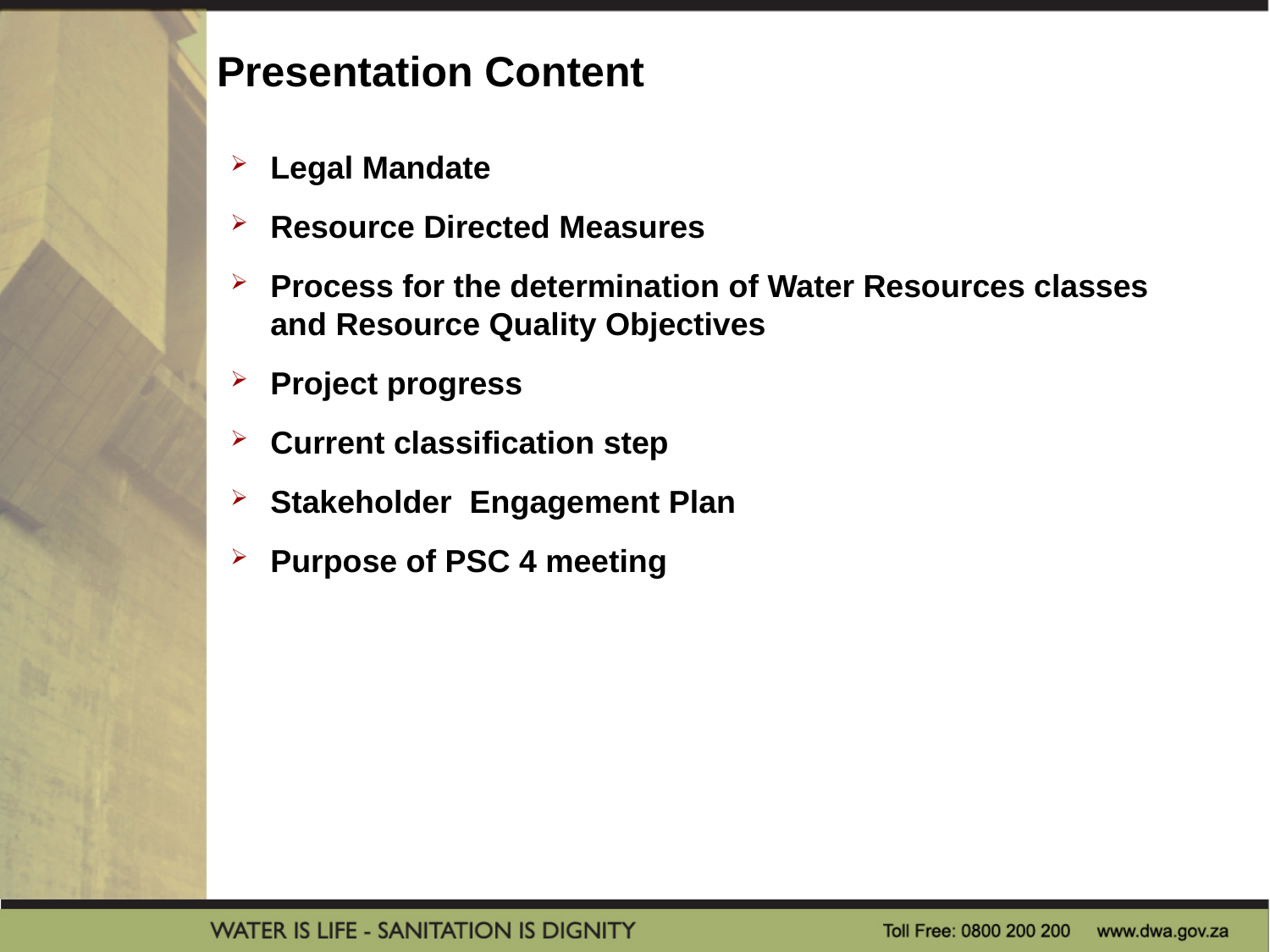

# Presentation Content
Legal Mandate
Resource Directed Measures
Process for the determination of Water Resources classes and Resource Quality Objectives
Project progress
Current classification step
Stakeholder  Engagement Plan
Purpose of PSC 4 meeting